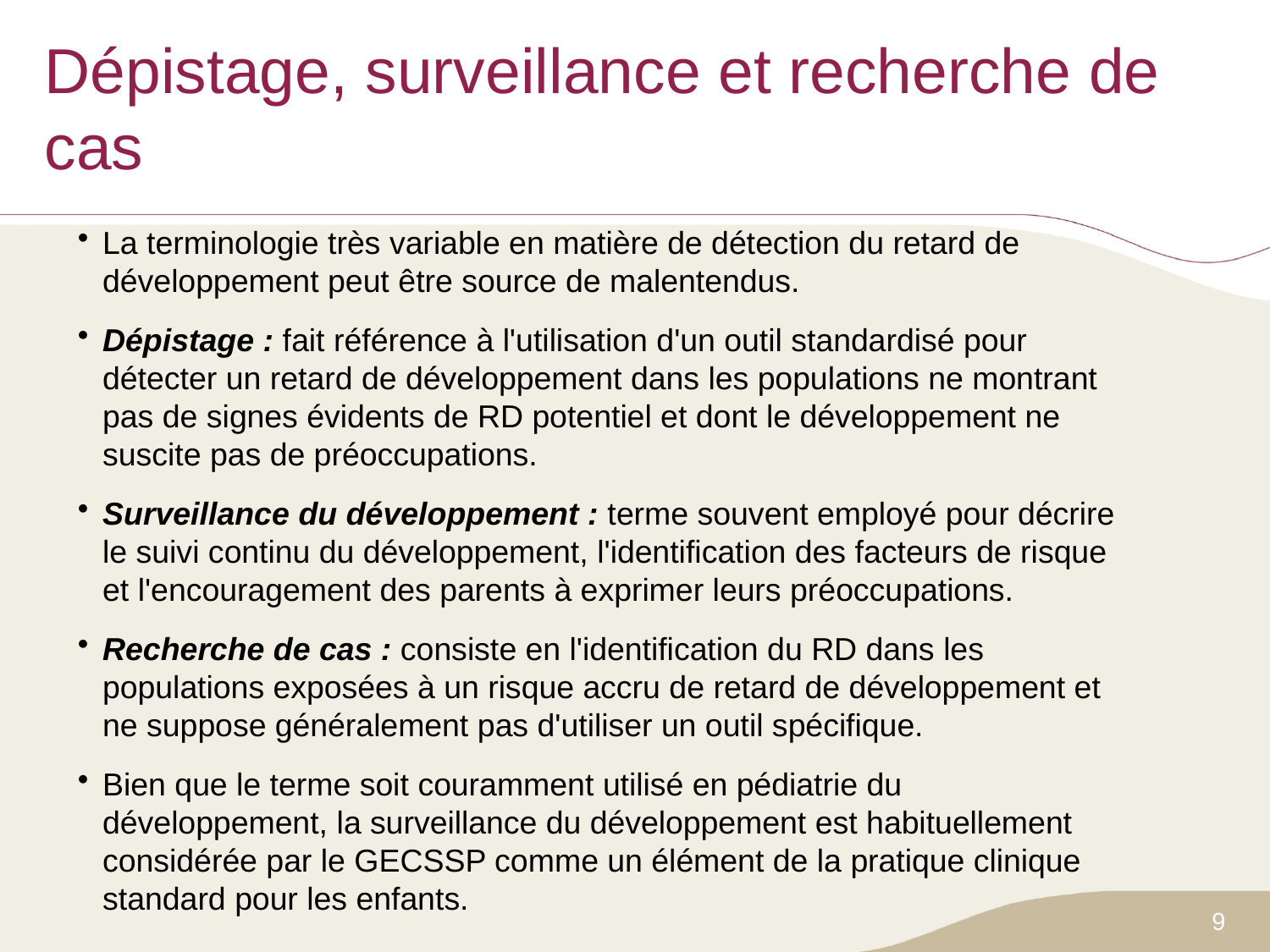

# Dépistage, surveillance et recherche de cas
La terminologie très variable en matière de détection du retard de développement peut être source de malentendus.
Dépistage : fait référence à l'utilisation d'un outil standardisé pour détecter un retard de développement dans les populations ne montrant pas de signes évidents de RD potentiel et dont le développement ne suscite pas de préoccupations.
Surveillance du développement : terme souvent employé pour décrire le suivi continu du développement, l'identification des facteurs de risque et l'encouragement des parents à exprimer leurs préoccupations.
Recherche de cas : consiste en l'identification du RD dans les populations exposées à un risque accru de retard de développement et ne suppose généralement pas d'utiliser un outil spécifique.
Bien que le terme soit couramment utilisé en pédiatrie du développement, la surveillance du développement est habituellement considérée par le GECSSP comme un élément de la pratique clinique standard pour les enfants.

9